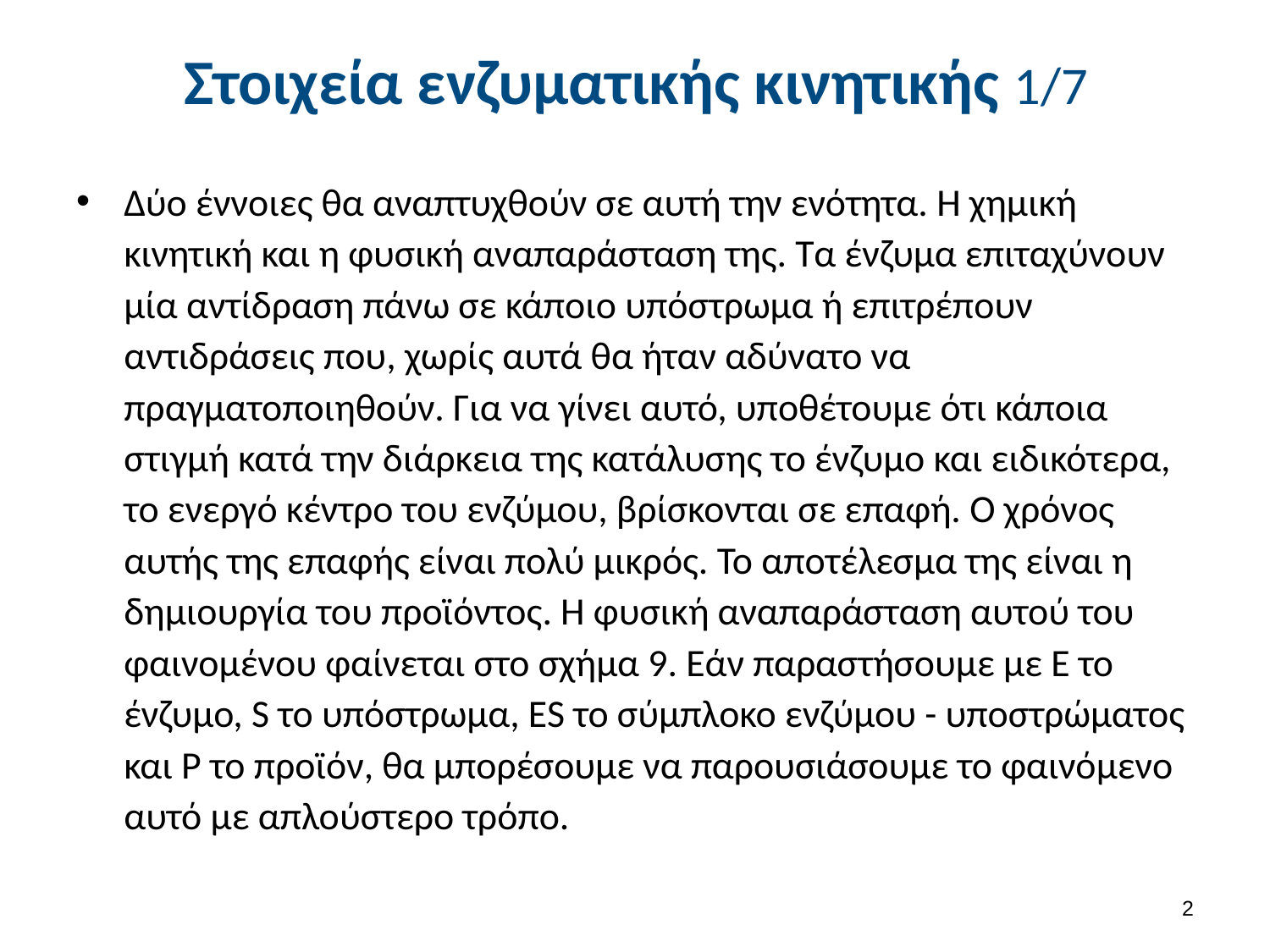

# Στοιχεία ενζυματικής κινητικής 1/7
Δύο έννοιες θα αναπτυχθούν σε αυτή την ενότητα. Η χημική κινητική και η φυσική αναπαράσταση της. Τα ένζυμα επιταχύνουν μία αντίδραση πάνω σε κάποιο υπόστρωμα ή επιτρέπουν αντιδράσεις που, χωρίς αυτά θα ήταν αδύνατο να πραγματοποιηθούν. Για να γίνει αυτό, υποθέτουμε ότι κάποια στιγμή κατά την διάρκεια της κατάλυσης το ένζυμο και ειδικότερα, το ενεργό κέντρο του ενζύμου, βρίσκονται σε επαφή. Ο χρόνος αυτής της επαφής είναι πολύ μικρός. Το αποτέλεσμα της είναι η δημιουργία του προϊόντος. Η φυσική αναπαράσταση αυτού του φαινομένου φαίνεται στο σχήμα 9. Εάν παραστήσουμε με E το ένζυμο, S το υπόστρωμα, ES το σύμπλοκο ενζύμου - υποστρώματος και P το προϊόν, θα μπορέσουμε να παρουσιάσουμε το φαινόμενο αυτό με απλούστερο τρόπο.
2